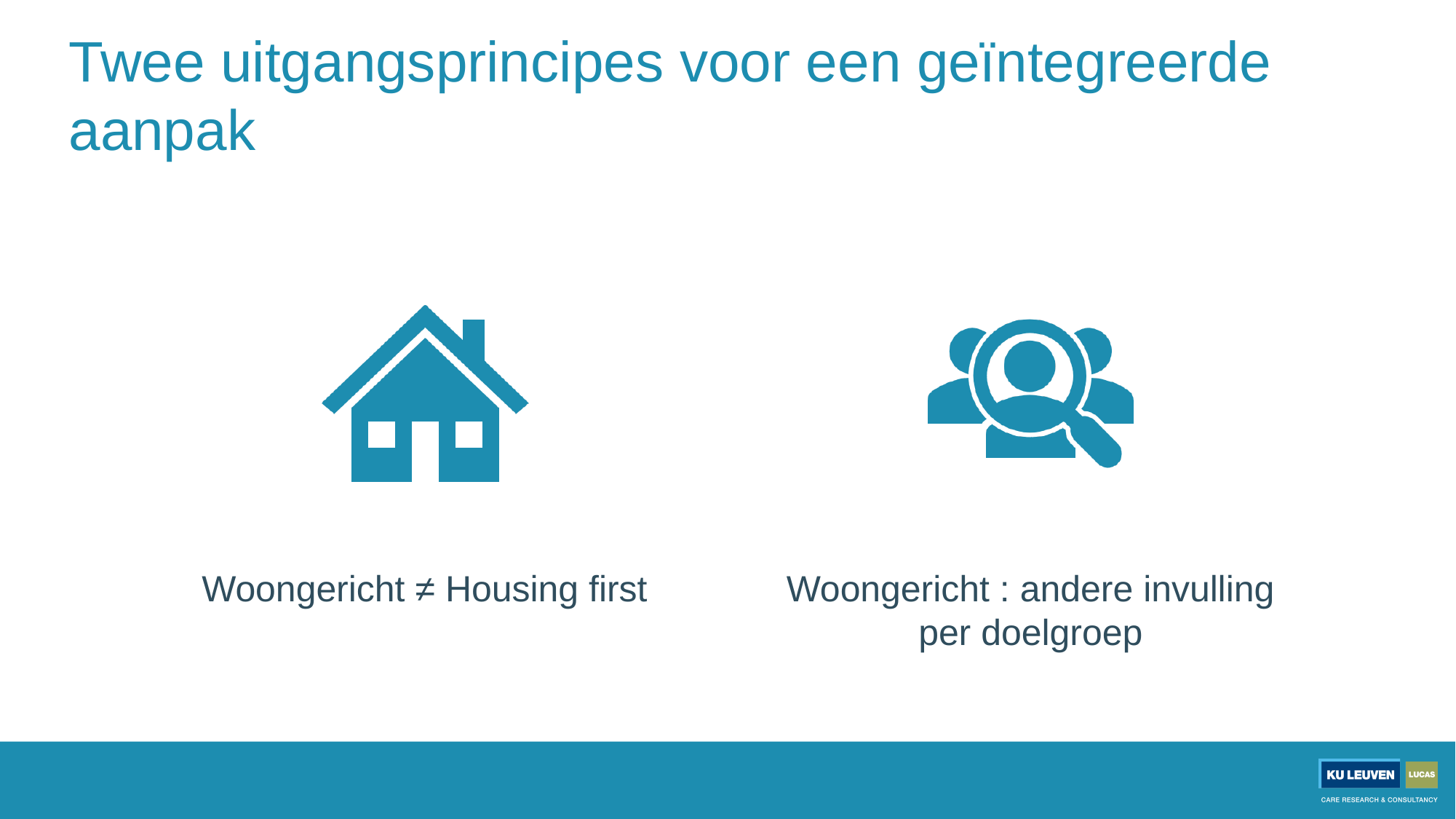

# Twee uitgangsprincipes voor een geïntegreerde aanpak
Woongericht ≠ Housing first
Woongericht : andere invulling per doelgroep